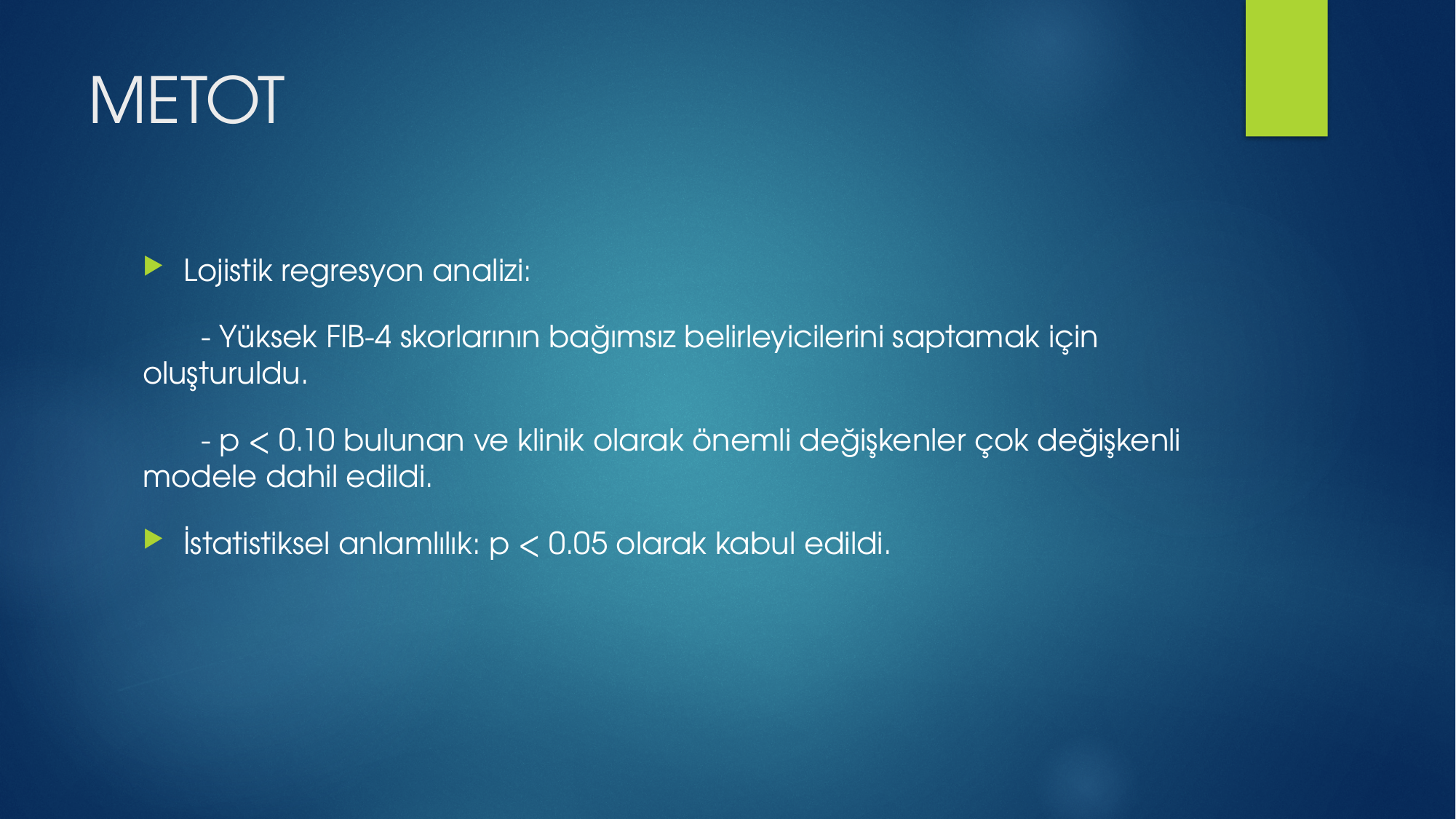

# METOT
Lojistik regresyon analizi:
       - Yüksek FIB-4 skorlarının bağımsız belirleyicilerini saptamak için oluşturuldu.
       - p < 0.10 bulunan ve klinik olarak önemli değişkenler çok değişkenli modele dahil edildi.
İstatistiksel anlamlılık: p < 0.05 olarak kabul edildi.